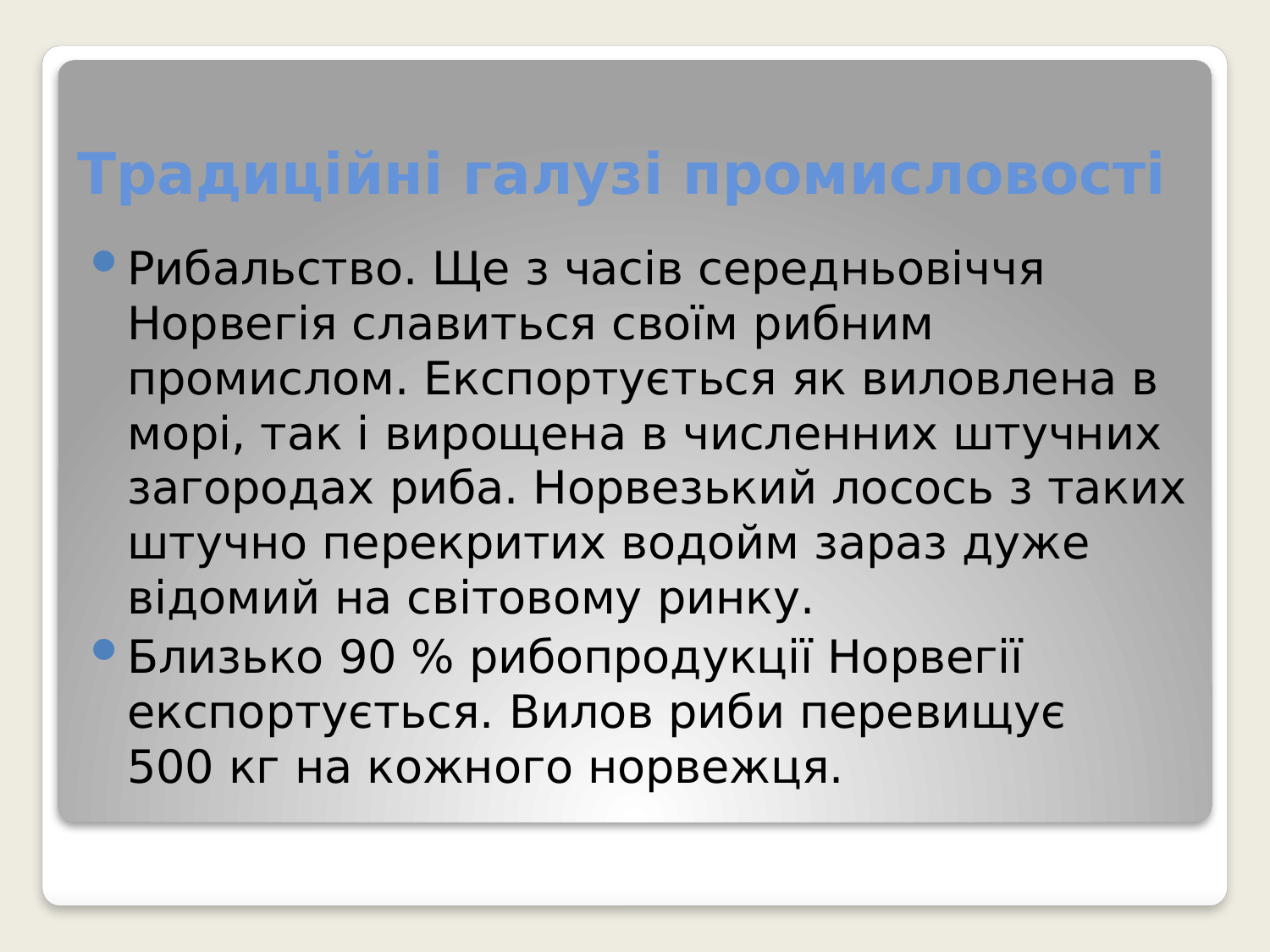

# Традиційні галузі промисловості
Рибальство. Ще з часів середньовіччя Норвегія славиться своїм рибним промислом. Експортується як виловлена в морі, так і вирощена в численних штучних загородах риба. Норвезький лосось з таких штучно перекритих водойм зараз дуже відомий на світовому ринку.
Близько 90 % рибопродукції Норвегії експортується. Вилов риби перевищує 500 кг на кожного норвежця.